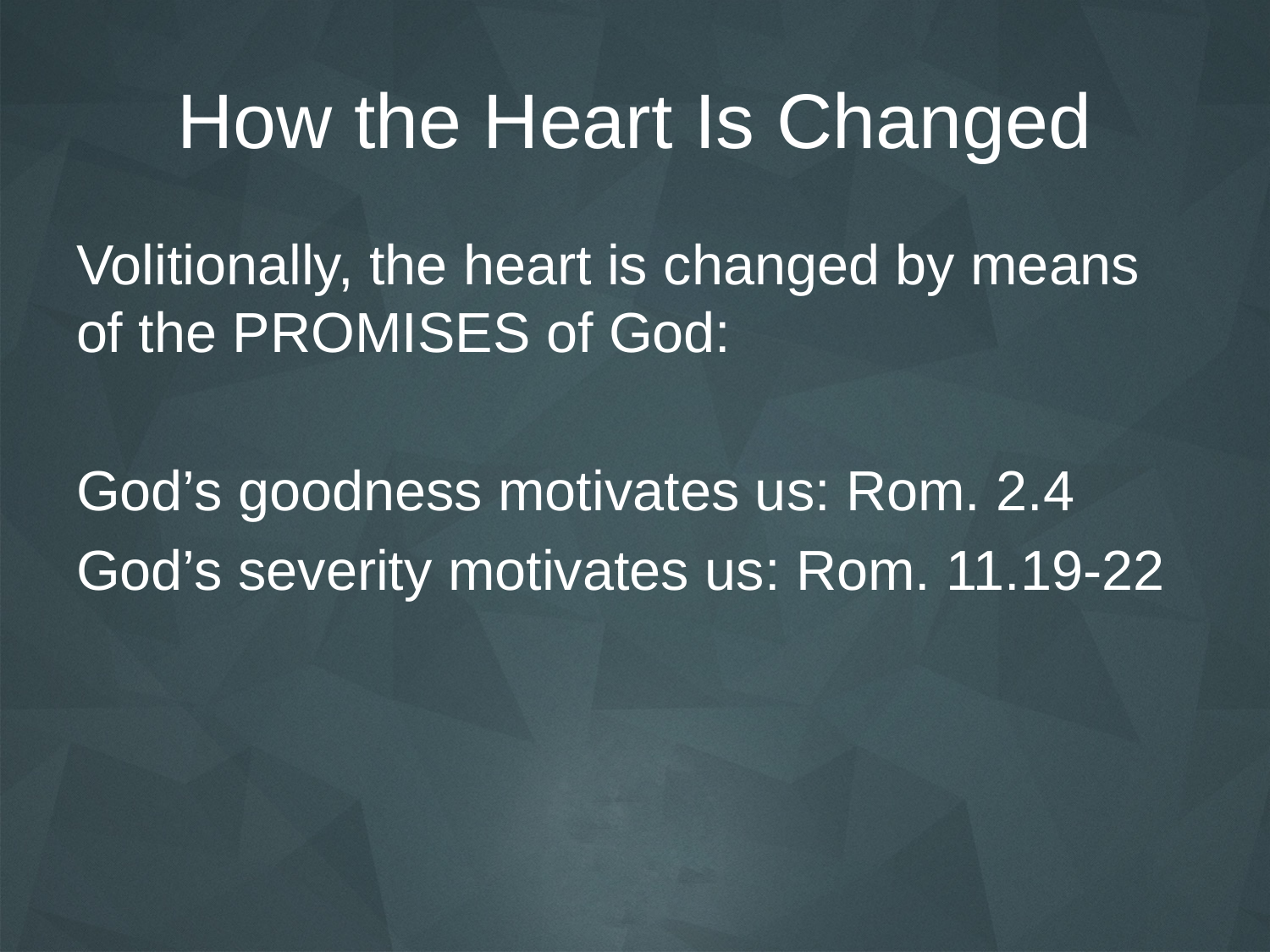

# How the Heart Is Changed
Volitionally, the heart is changed by means of the PROMISES of God:

God’s goodness motivates us: Rom. 2.4
God’s severity motivates us: Rom. 11.19-22